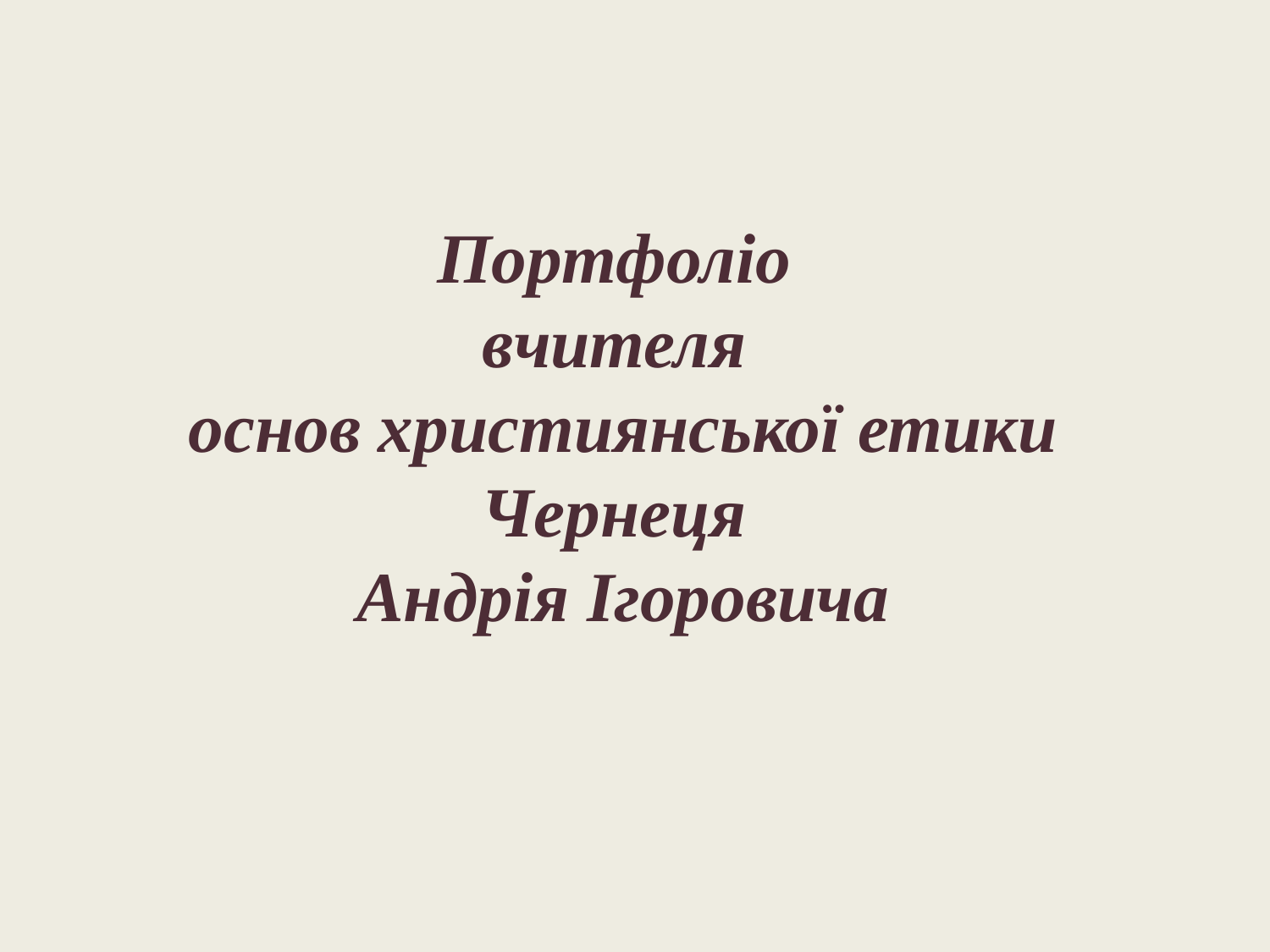

Портфоліо
вчителя
основ християнської етики
Чернеця
Андрія Ігоровича